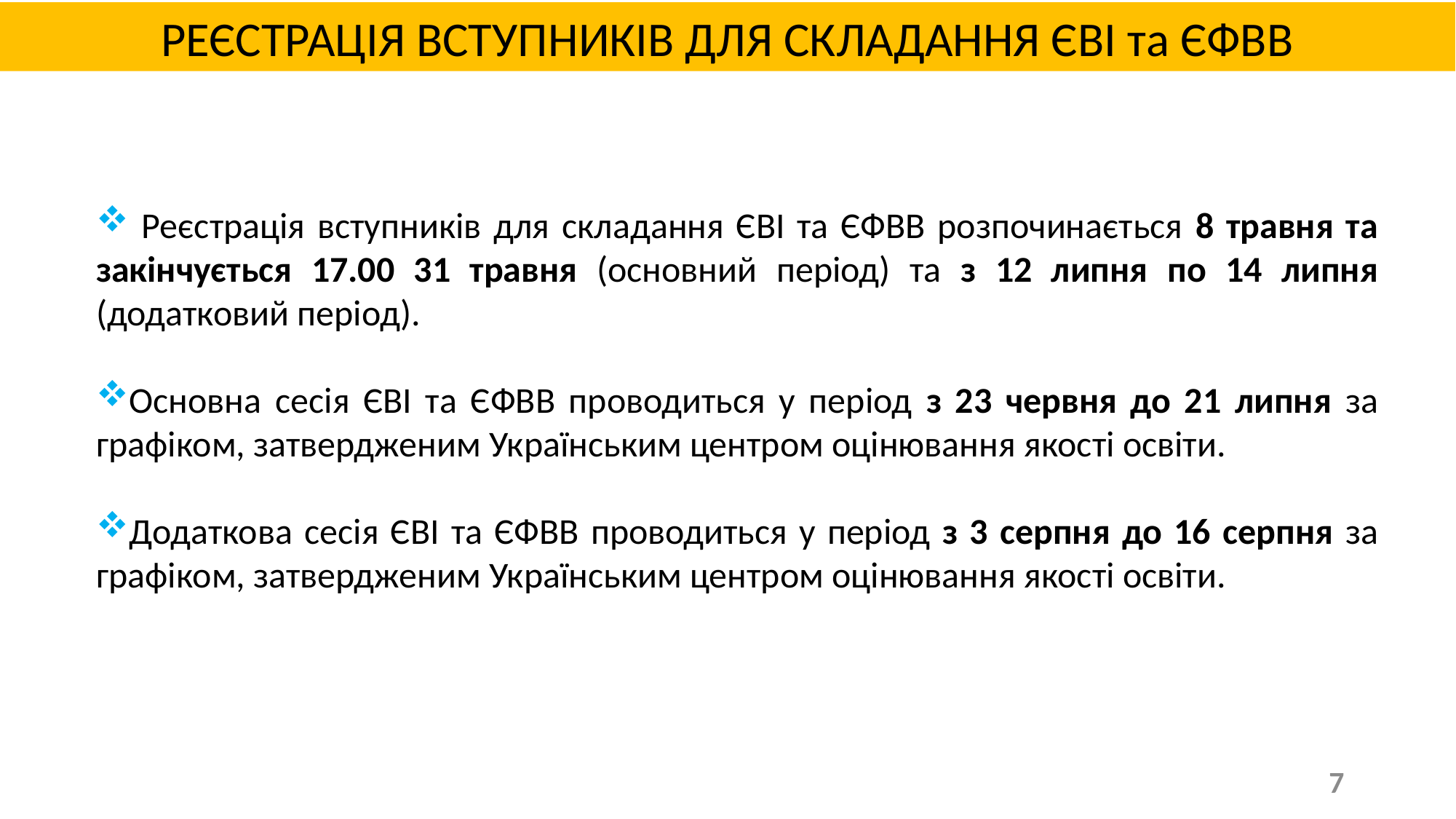

РЕЄСТРАЦІЯ ВСТУПНИКІВ ДЛЯ СКЛАДАННЯ ЄВІ та ЄФВВ
 Реєстрація вступників для складання ЄВІ та ЄФВВ розпочинається 8 травня та закінчується 17.00 31 травня (основний період) та з 12 липня по 14 липня (додатковий період).

Основна сесія ЄВІ та ЄФВВ проводиться у період з 23 червня до 21 липня за графіком, затвердженим Українським центром оцінювання якості освіти.

Додаткова сесія ЄВІ та ЄФВВ проводиться у період з 3 серпня до 16 серпня за графіком, затвердженим Українським центром оцінювання якості освіти.
7